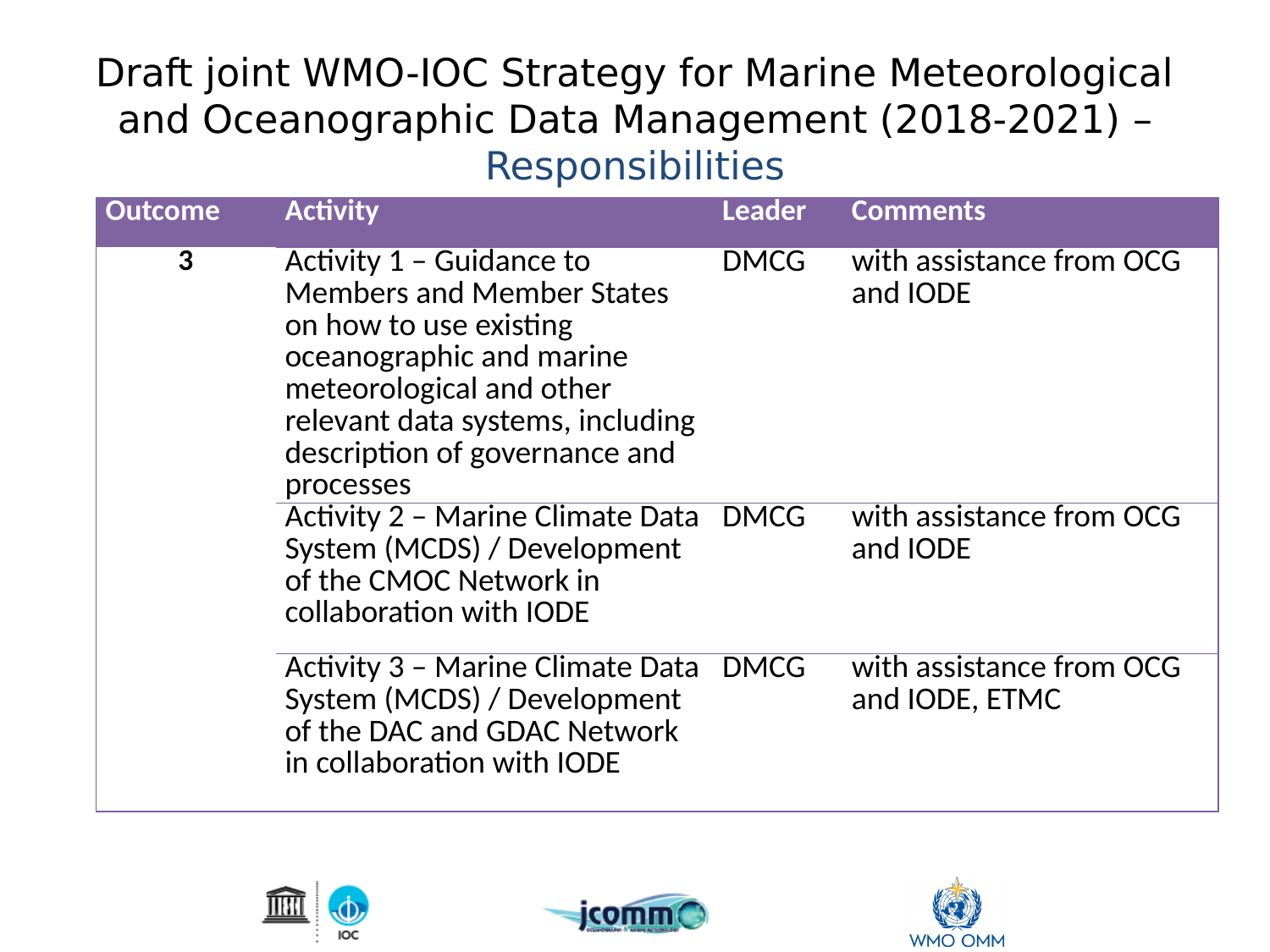

# Draft joint WMO-IOC Strategy for Marine Meteorological and Oceanographic Data Management (2018-2021) – Responsibilities
| Outcome | Activity | Leader | Comments |
| --- | --- | --- | --- |
| 3 | Activity 1 – Guidance to Members and Member States on how to use existing oceanographic and marine meteorological and other relevant data systems, including description of governance and processes | DMCG | with assistance from OCG and IODE |
|  | Activity 2 – Marine Climate Data System (MCDS) / Development of the CMOC Network in collaboration with IODE | DMCG | with assistance from OCG and IODE |
|  | Activity 3 – Marine Climate Data System (MCDS) / Development of the DAC and GDAC Network in collaboration with IODE | DMCG | with assistance from OCG and IODE, ETMC |